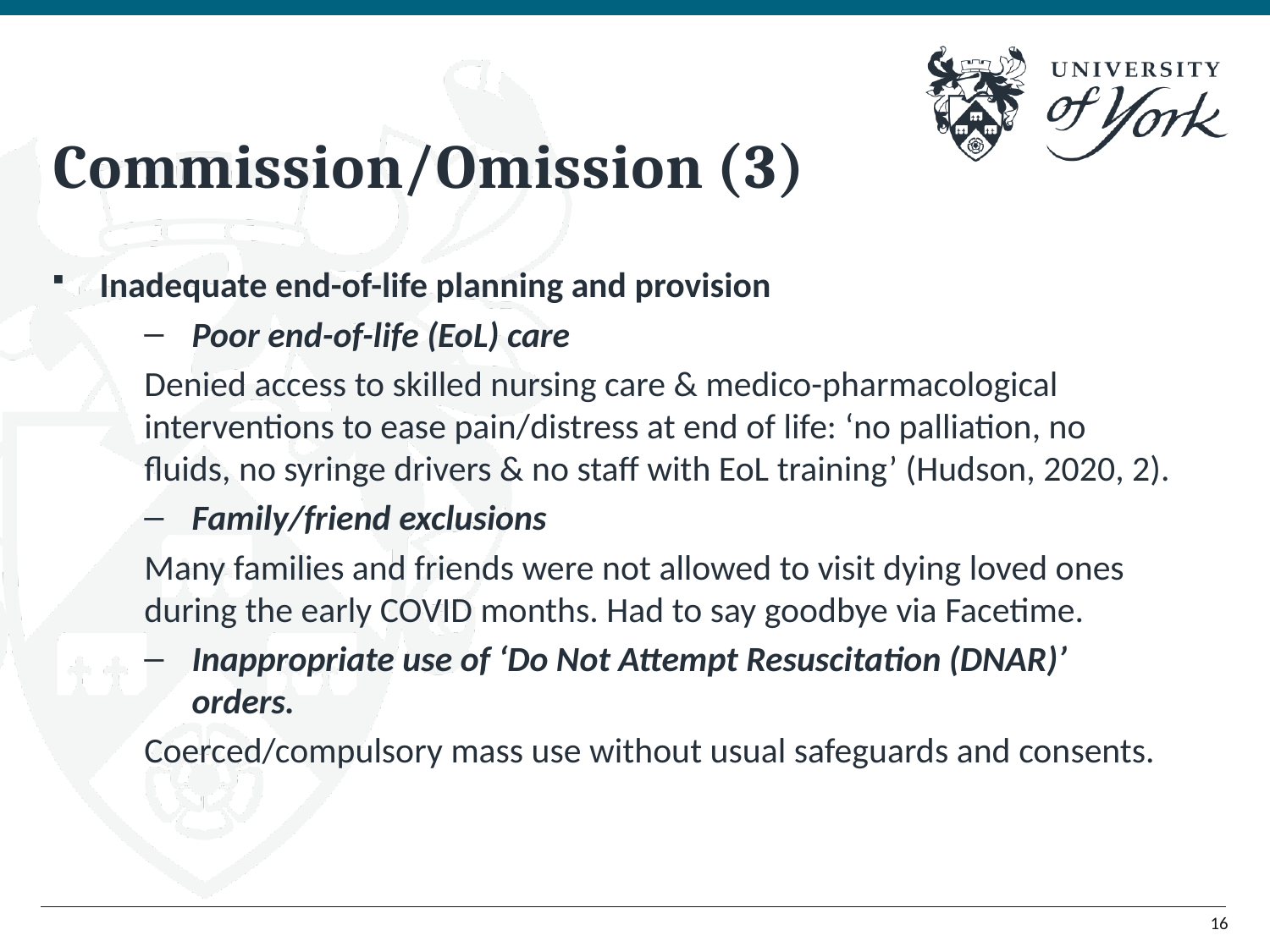

# Commission/Omission (3)
Inadequate end-of-life planning and provision
Poor end-of-life (EoL) care
Denied access to skilled nursing care & medico-pharmacological interventions to ease pain/distress at end of life: ‘no palliation, no fluids, no syringe drivers & no staff with EoL training’ (Hudson, 2020, 2).
Family/friend exclusions
Many families and friends were not allowed to visit dying loved ones during the early COVID months. Had to say goodbye via Facetime.
Inappropriate use of ‘Do Not Attempt Resuscitation (DNAR)’ orders.
Coerced/compulsory mass use without usual safeguards and consents.